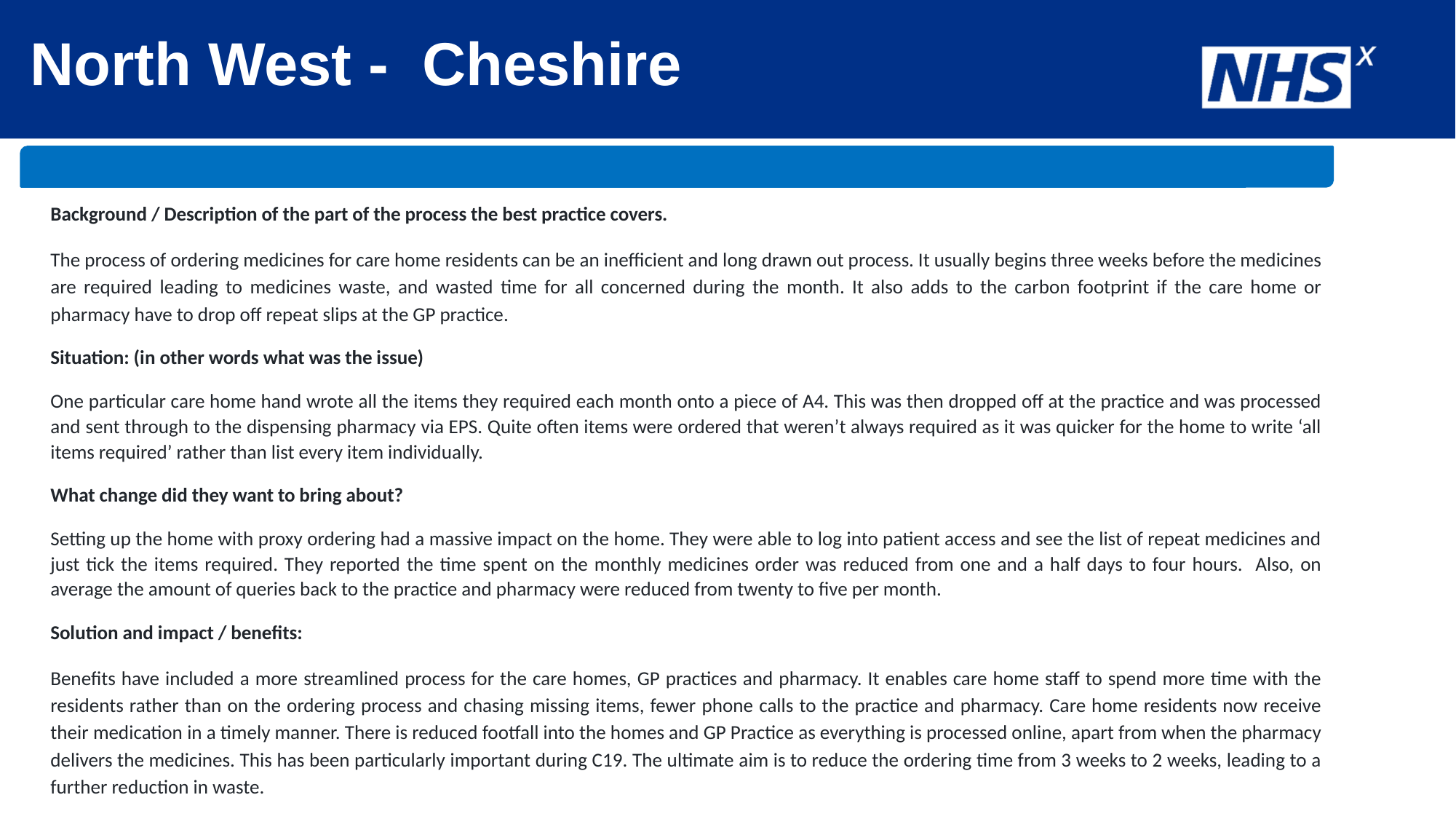

# North West -  Cheshire

Background / Description of the part of the process the best practice covers.
The process of ordering medicines for care home residents can be an inefficient and long drawn out process. It usually begins three weeks before the medicines are required leading to medicines waste, and wasted time for all concerned during the month. It also adds to the carbon footprint if the care home or pharmacy have to drop off repeat slips at the GP practice.
Situation: (in other words what was the issue)
One particular care home hand wrote all the items they required each month onto a piece of A4. This was then dropped off at the practice and was processed and sent through to the dispensing pharmacy via EPS. Quite often items were ordered that weren’t always required as it was quicker for the home to write ‘all items required’ rather than list every item individually.
What change did they want to bring about?
Setting up the home with proxy ordering had a massive impact on the home. They were able to log into patient access and see the list of repeat medicines and just tick the items required. They reported the time spent on the monthly medicines order was reduced from one and a half days to four hours.  Also, on average the amount of queries back to the practice and pharmacy were reduced from twenty to five per month.
Solution and impact / benefits:
Benefits have included a more streamlined process for the care homes, GP practices and pharmacy. It enables care home staff to spend more time with the residents rather than on the ordering process and chasing missing items, fewer phone calls to the practice and pharmacy. Care home residents now receive their medication in a timely manner. There is reduced footfall into the homes and GP Practice as everything is processed online, apart from when the pharmacy delivers the medicines. This has been particularly important during C19. The ultimate aim is to reduce the ordering time from 3 weeks to 2 weeks, leading to a further reduction in waste.